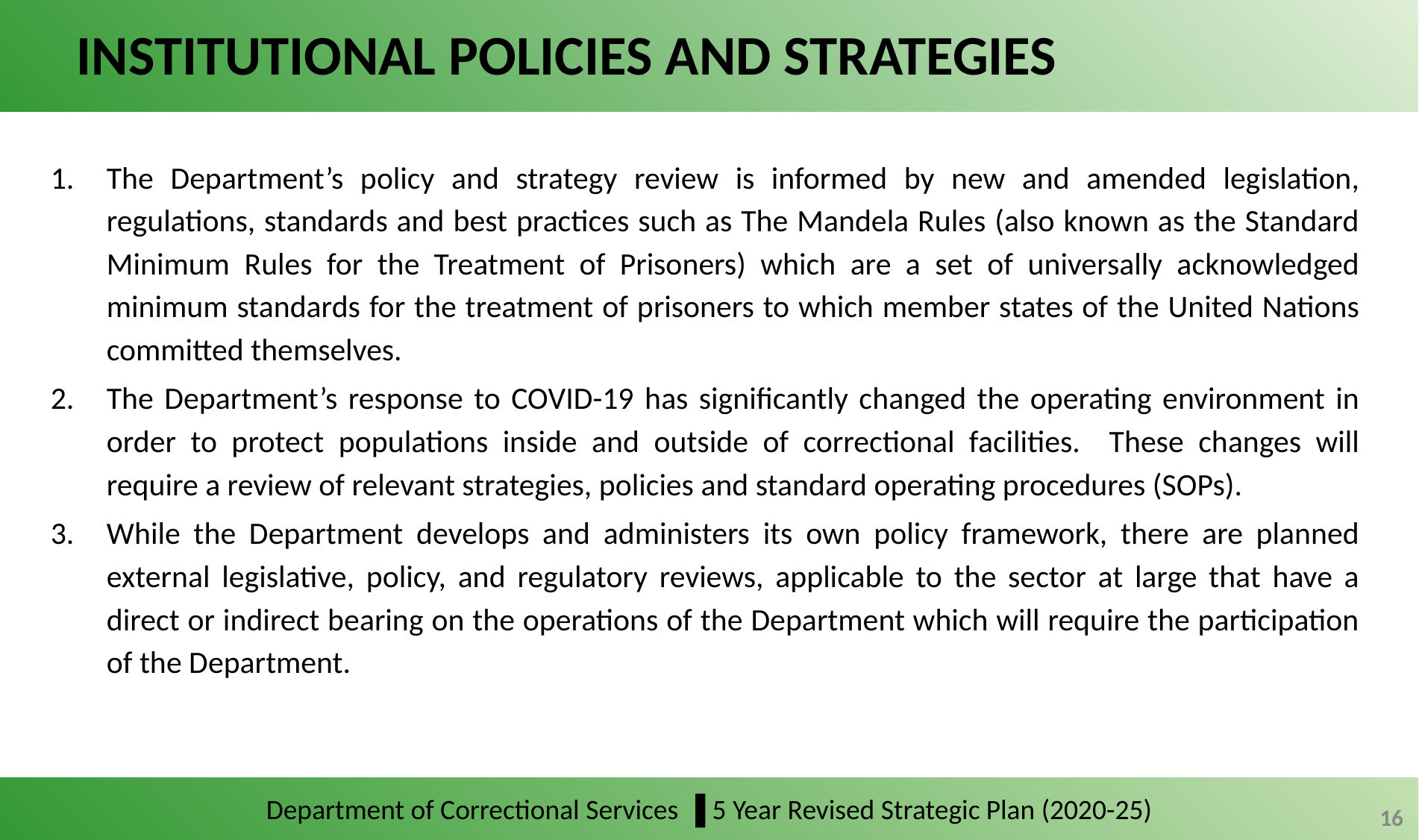

# INSTITUTIONAL POLICIES AND STRATEGIES

The Department’s policy and strategy review is informed by new and amended legislation, regulations, standards and best practices such as The Mandela Rules (also known as the Standard Minimum Rules for the Treatment of Prisoners) which are a set of universally acknowledged minimum standards for the treatment of prisoners to which member states of the United Nations committed themselves.
The Department’s response to COVID-19 has significantly changed the operating environment in order to protect populations inside and outside of correctional facilities.  These changes will require a review of relevant strategies, policies and standard operating procedures (SOPs).
While the Department develops and administers its own policy framework, there are planned external legislative, policy, and regulatory reviews, applicable to the sector at large that have a direct or indirect bearing on the operations of the Department which will require the participation of the Department.
Department of Correctional Services ▐ 5 Year Revised Strategic Plan (2020-25)
16
16